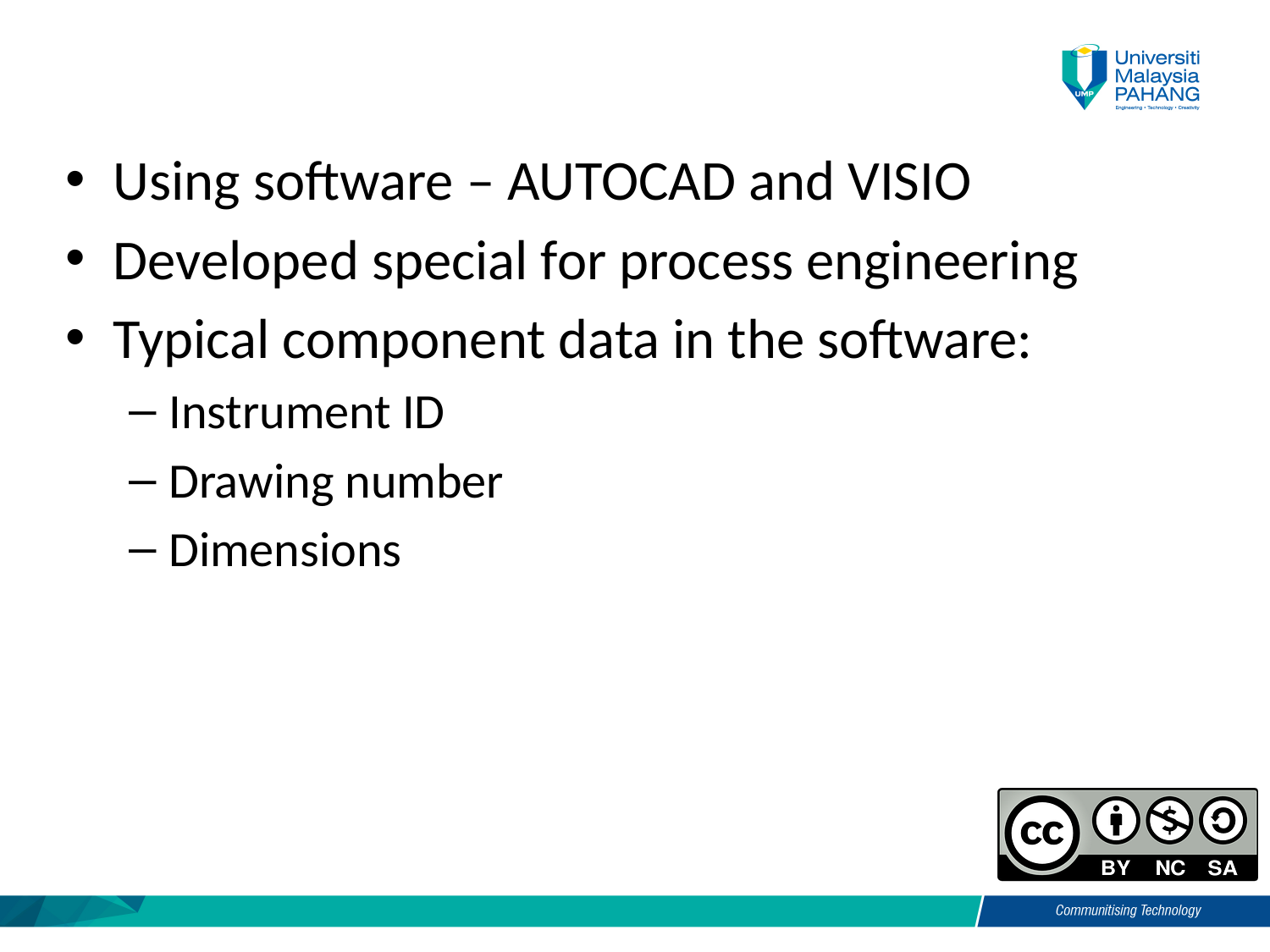

Using software – AUTOCAD and VISIO
Developed special for process engineering
Typical component data in the software:
Instrument ID
Drawing number
Dimensions